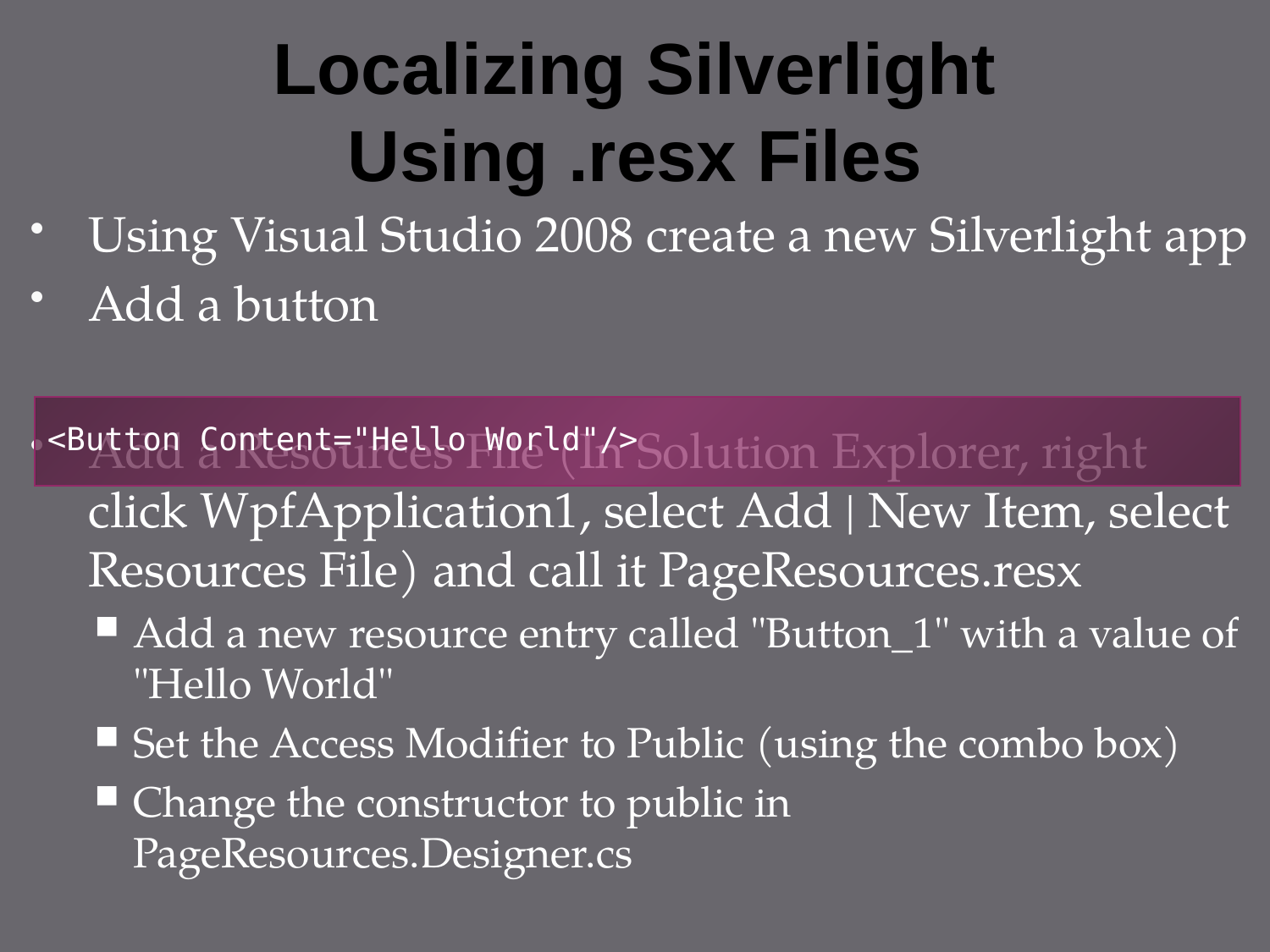

# Localizing Silverlight Using .resx Files
Using Visual Studio 2008 create a new Silverlight app
Add a button

Add a Resources File (In Solution Explorer, right click WpfApplication1, select Add | New Item, select Resources File) and call it PageResources.resx
Add a new resource entry called "Button_1" with a value of "Hello World"
Set the Access Modifier to Public (using the combo box)
Change the constructor to public in PageResources.Designer.cs
<Button Content="Hello World"/>